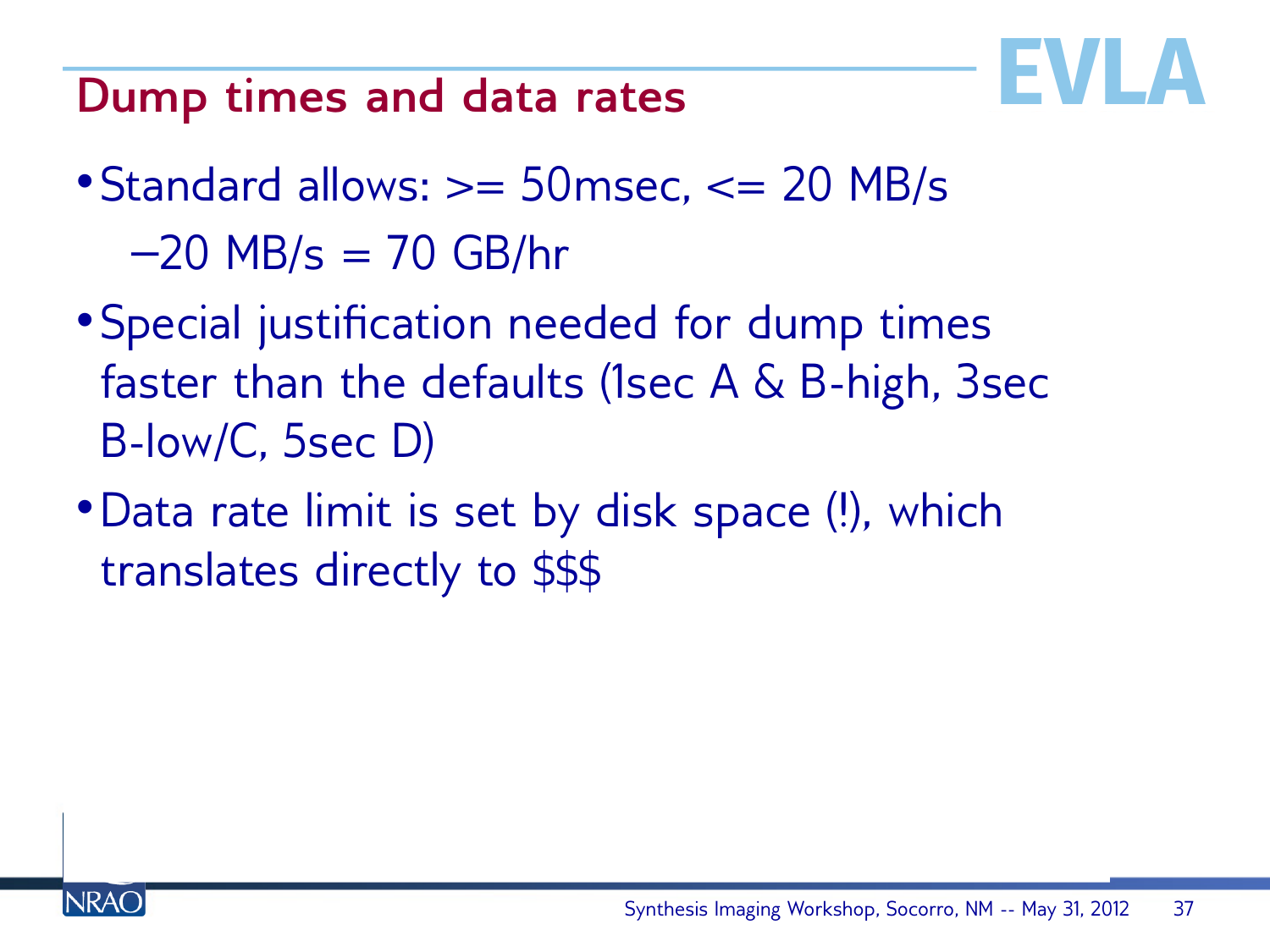

# Dump times and data rates
Standard allows: >= 50msec, <= 20 MB/s
20 MB/s = 70 GB/hr
Special justification needed for dump times faster than the defaults (1sec A & B-high, 3sec B-low/C, 5sec D)
Data rate limit is set by disk space (!), which translates directly to $$$
Synthesis Imaging Workshop, Socorro, NM -- May 31, 2012
37